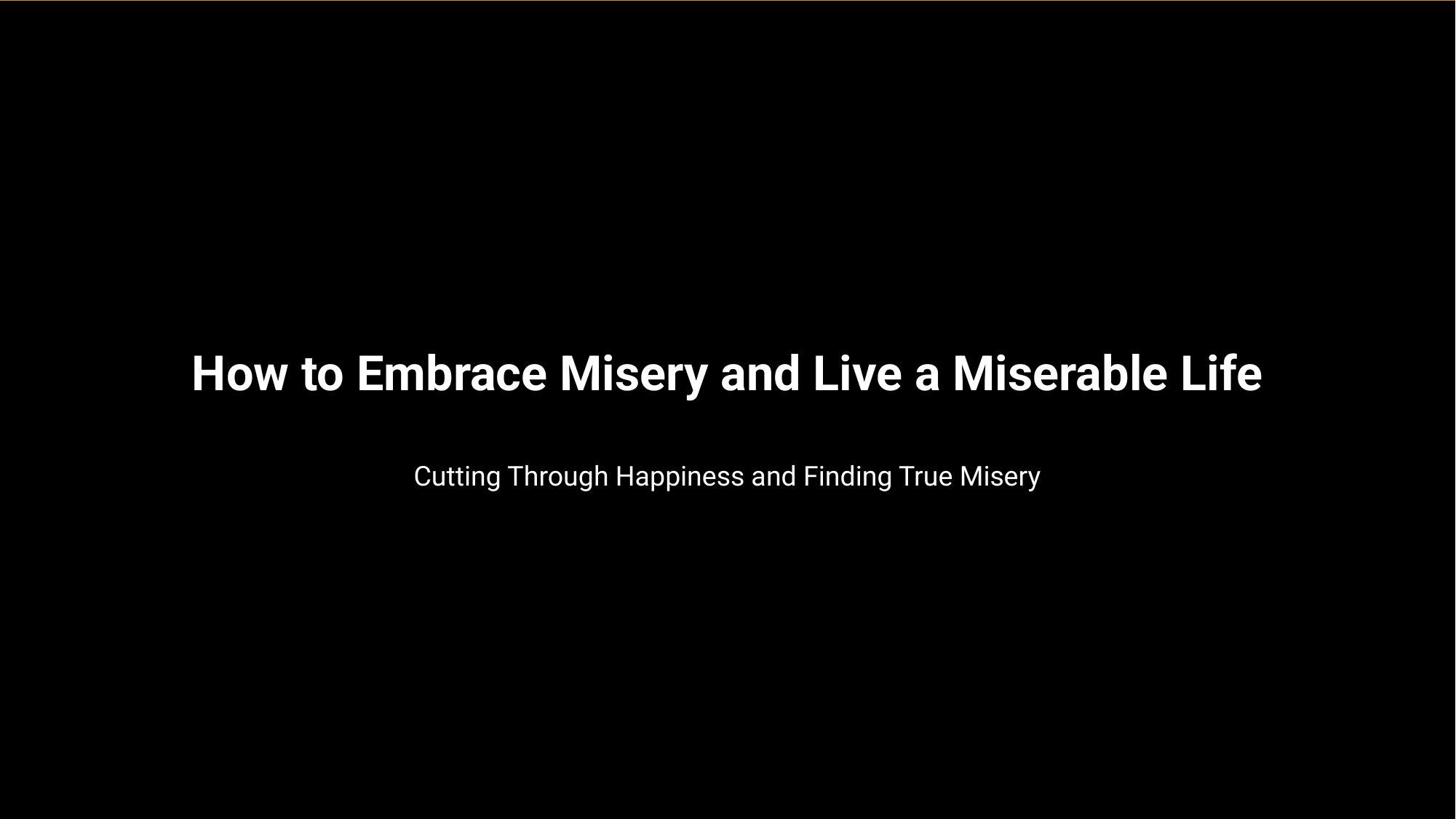

How to Embrace Misery and Live a Miserable Life
Cutting Through Happiness and Finding True Misery